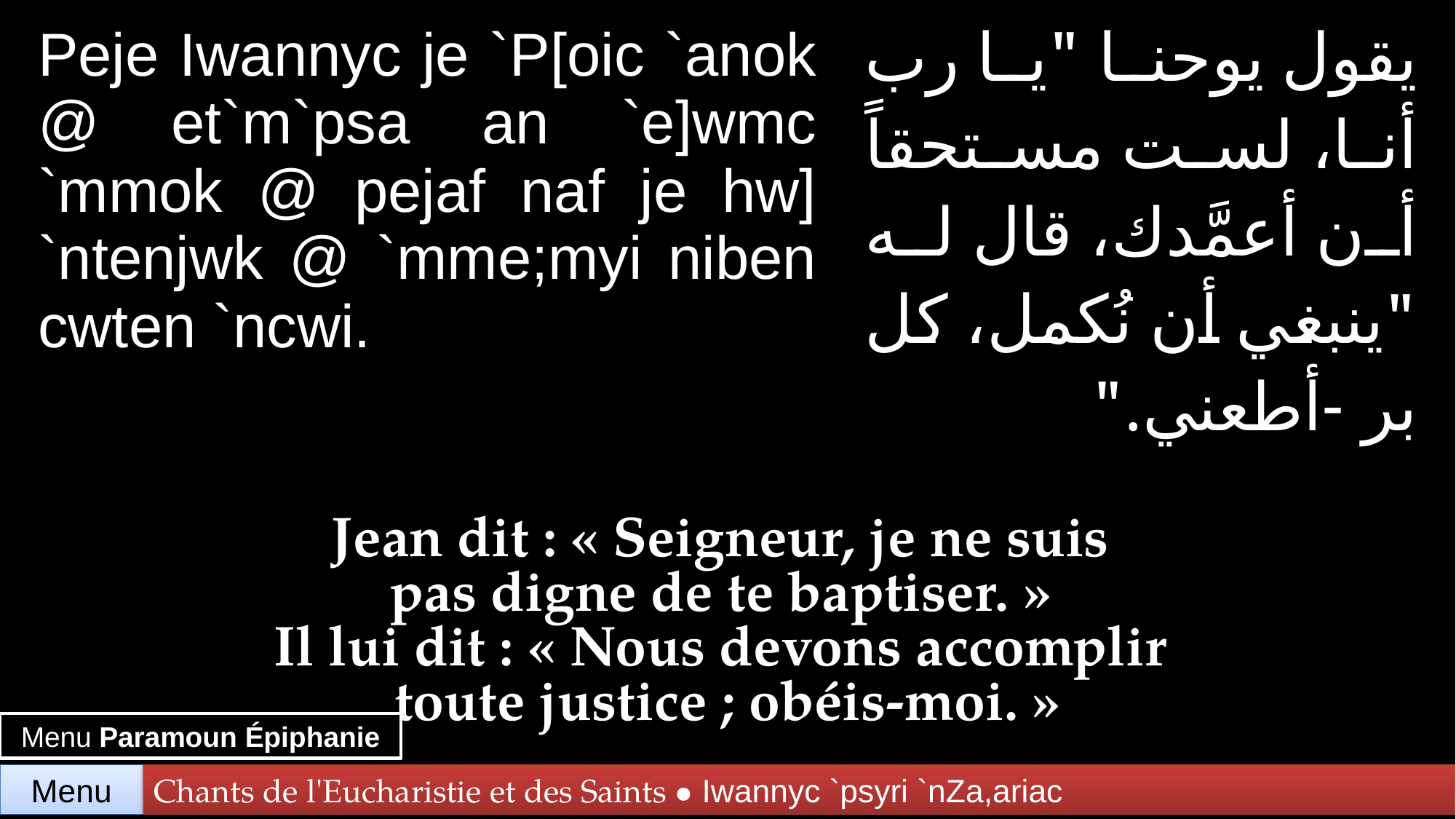

| Peje Iwannyc je `P[oic `anok @ et`m`psa an `e]wmc `mmok @ pejaf naf je hw] `ntenjwk @ `mme;myi niben cwten `ncwi. |  | يقول يوحنا "يا رب أنا، لست مستحقاً أن أعمَّدك، قال له "ينبغي أن نُكمل، كل بر -أطعني." |
| --- | --- | --- |
|  |  |  |
| Jean dit : « Seigneur, je ne suis pas digne de te baptiser. » Il lui dit : « Nous devons accomplir toute justice ; obéis-moi. » |  |  |
Menu Paramoun Épiphanie
Chants de l'Eucharistie et des Saints • Iwannyc `psyri `nZa,ariac
Menu